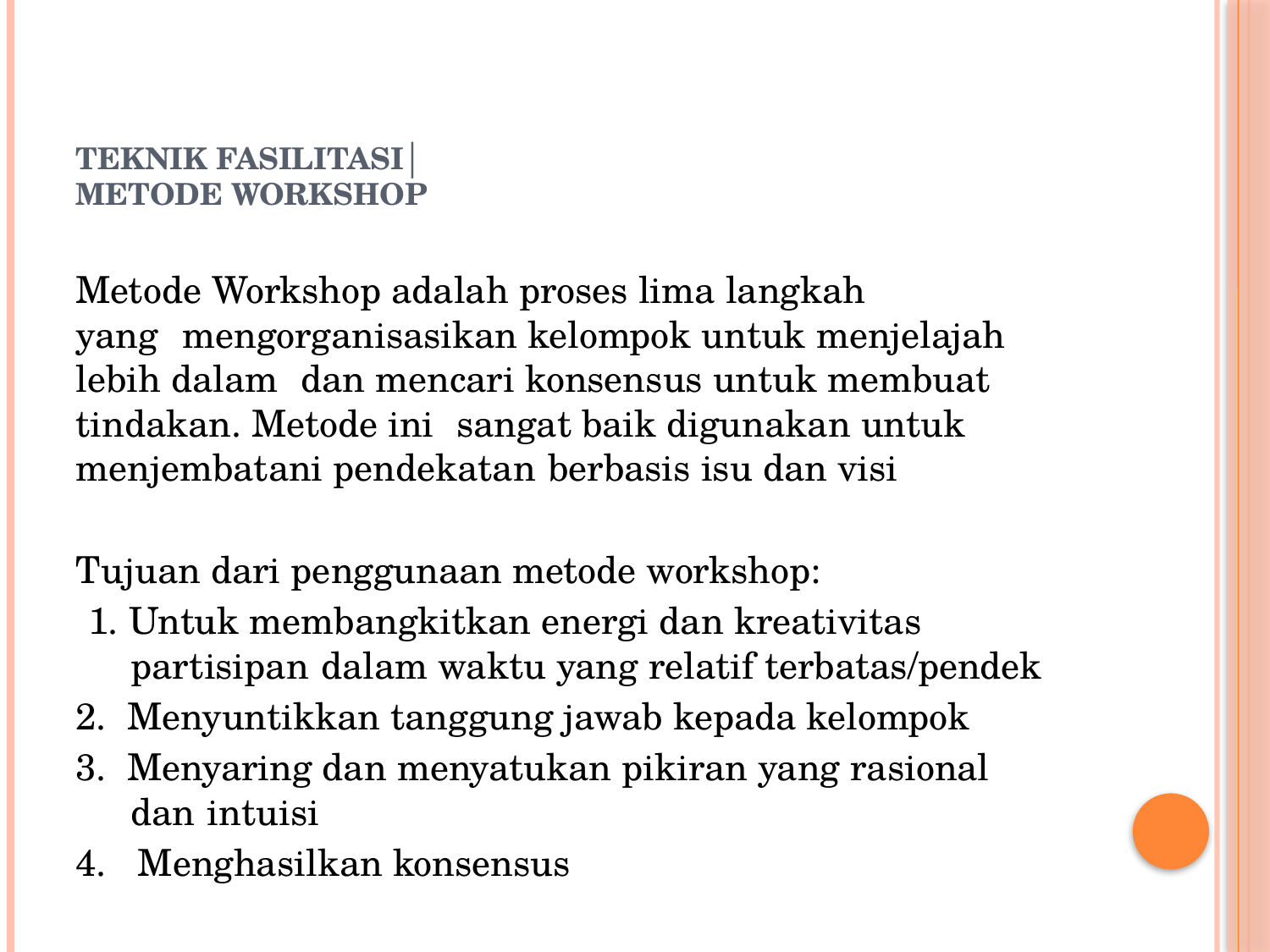

# Teknik Fasilitasi│ Metode WORKSHOP

Metode Workshop adalah proses lima langkah yang  mengorganisasikan kelompok untuk menjelajah lebih dalam  dan mencari konsensus untuk membuat tindakan. Metode ini  sangat baik digunakan untuk menjembatani pendekatan berbasis isu dan visi

Tujuan dari penggunaan metode workshop:
 1. Untuk membangkitkan energi dan kreativitas partisipan dalam waktu yang relatif terbatas/pendek
2.  Menyuntikkan tanggung jawab kepada kelompok
3.  Menyaring dan menyatukan pikiran yang rasional dan intuisi
4.   Menghasilkan konsensus